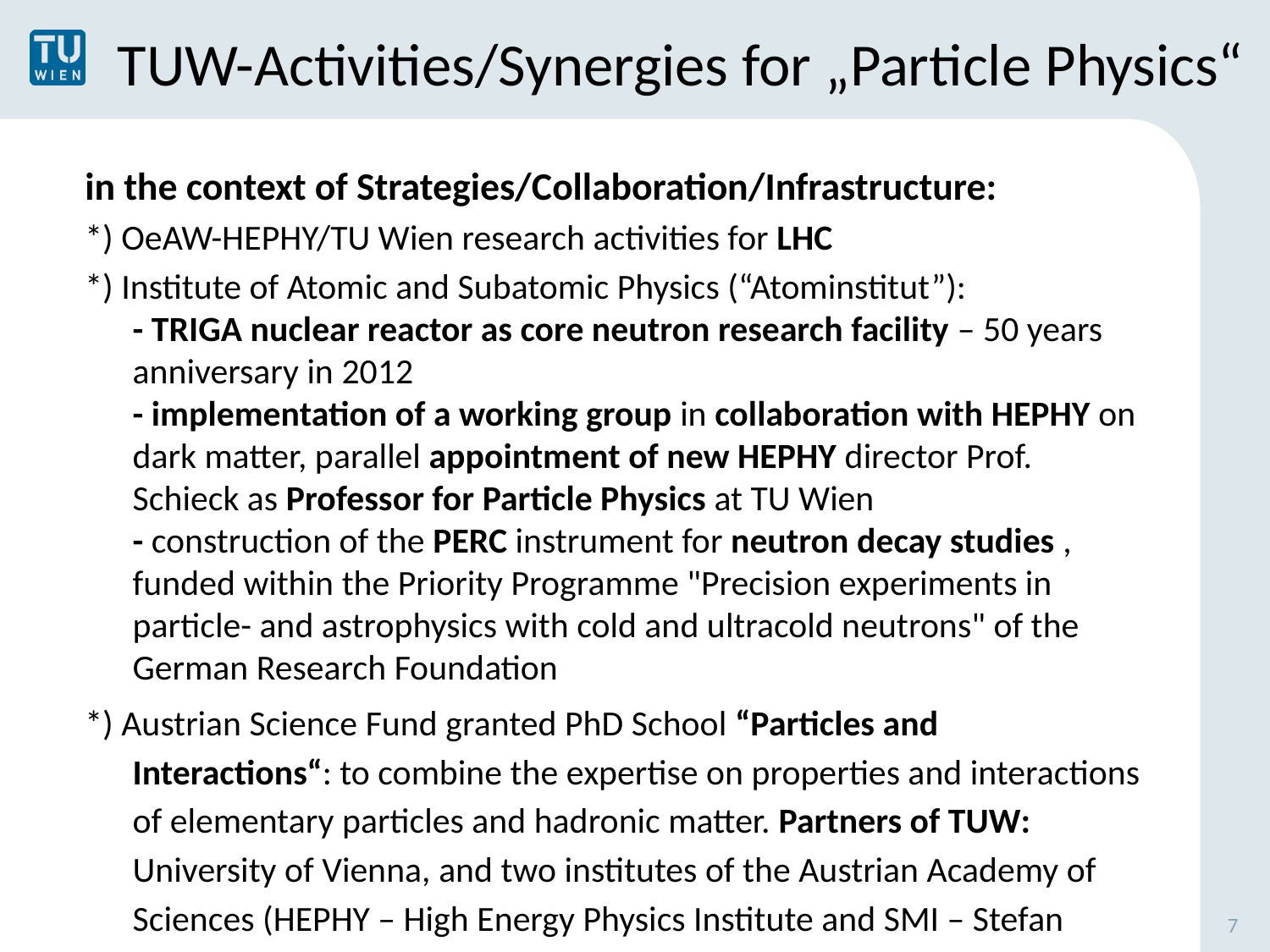

# TUW-Activities/Synergies for „Particle Physics“
in the context of Strategies/Collaboration/Infrastructure:
*) OeAW-HEPHY/TU Wien research activities for LHC
*) Institute of Atomic and Subatomic Physics (“Atominstitut”):
- TRIGA nuclear reactor as core neutron research facility – 50 years anniversary in 2012
- implementation of a working group in collaboration with HEPHY on dark matter, parallel appointment of new HEPHY director Prof. Schieck as Professor for Particle Physics at TU Wien
- construction of the PERC instrument for neutron decay studies , funded within the Priority Programme "Precision experiments in particle- and astrophysics with cold and ultracold neutrons" of the German Research Foundation
*) Austrian Science Fund granted PhD School “Particles and Interactions“: to combine the expertise on properties and interactions of elementary particles and hadronic matter. Partners of TUW: University of Vienna, and two institutes of the Austrian Academy of Sciences (HEPHY – High Energy Physics Institute and SMI – Stefan Meyer Institute)
7